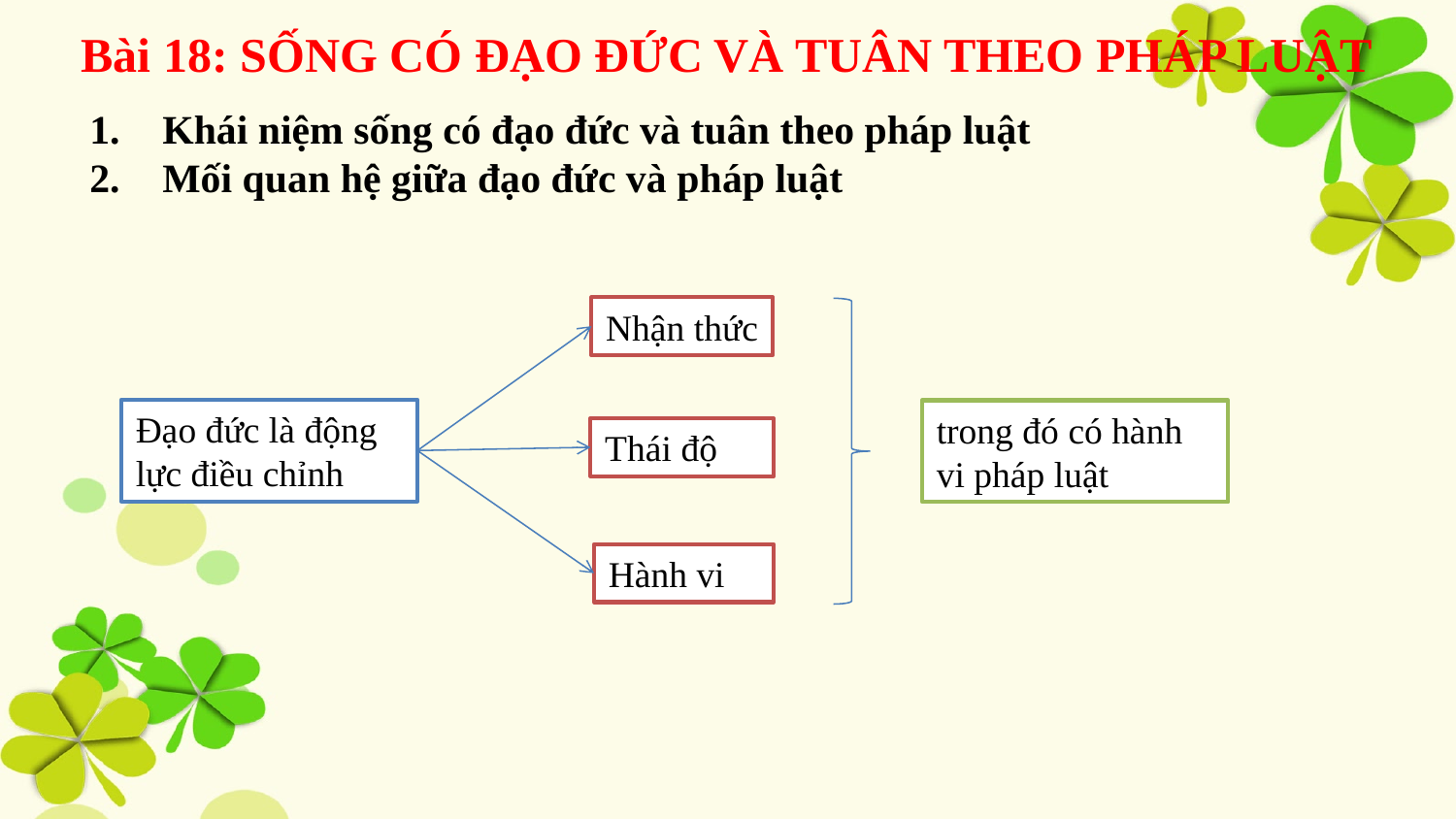

Bài 18: SỐNG CÓ ĐẠO ĐỨC VÀ TUÂN THEO PHÁP LUẬT
Khái niệm sống có đạo đức và tuân theo pháp luật
Mối quan hệ giữa đạo đức và pháp luật
Nhận thức

Đạo đức là động lực điều chỉnh
trong đó có hành vi pháp luật
Thái độ
Hành vi